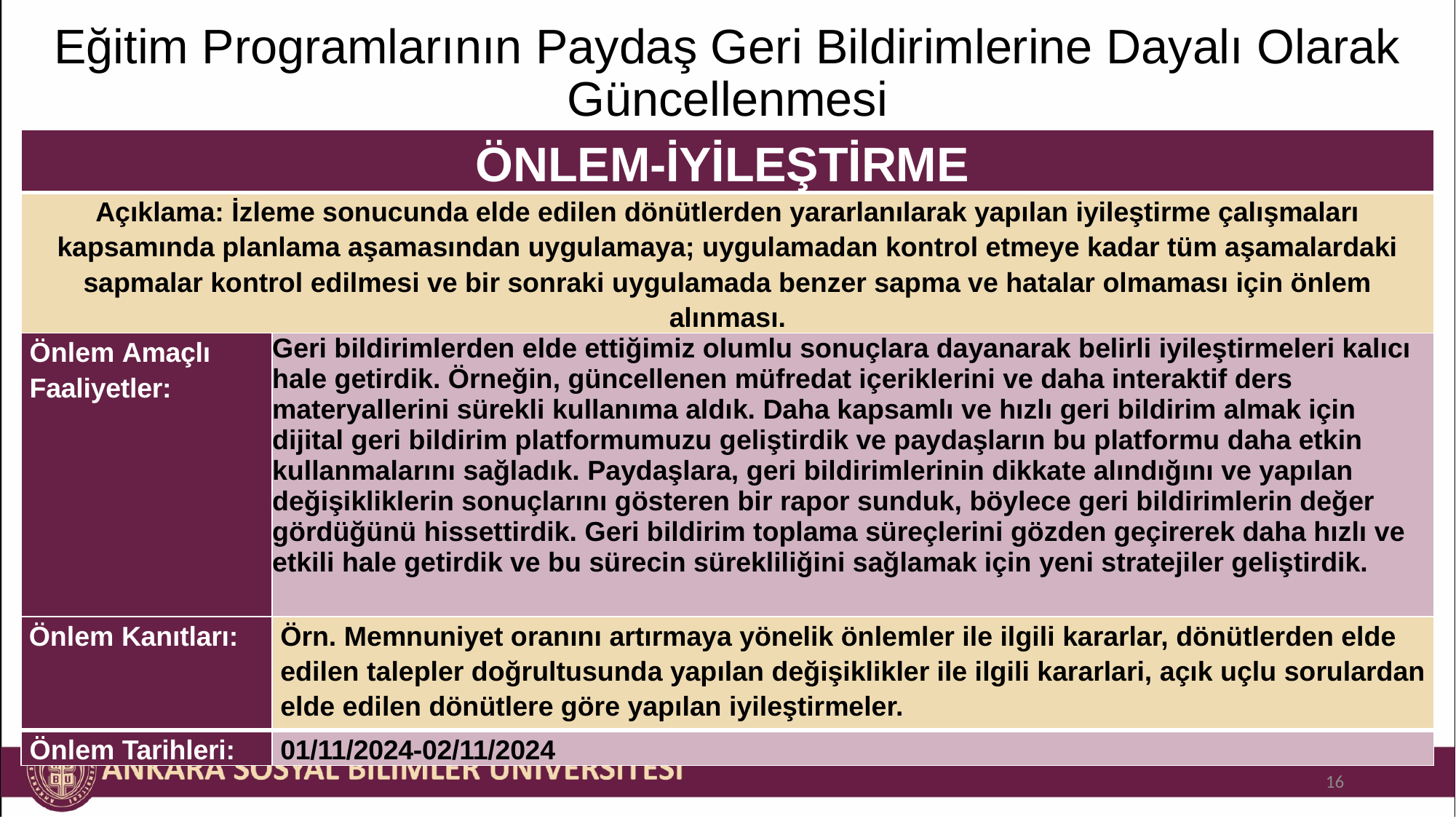

Eğitim Programlarının Paydaş Geri Bildirimlerine Dayalı Olarak Güncellenmesi
| ÖNLEM-İYİLEŞTİRME |  |
| --- | --- |
| Açıklama: İzleme sonucunda elde edilen dönütlerden yararlanılarak yapılan iyileştirme çalışmaları kapsamında planlama aşamasından uygulamaya; uygulamadan kontrol etmeye kadar tüm aşamalardaki sapmalar kontrol edilmesi ve bir sonraki uygulamada benzer sapma ve hatalar olmaması için önlem alınması. |  |
| Önlem Amaçlı Faaliyetler: | Geri bildirimlerden elde ettiğimiz olumlu sonuçlara dayanarak belirli iyileştirmeleri kalıcı hale getirdik. Örneğin, güncellenen müfredat içeriklerini ve daha interaktif ders materyallerini sürekli kullanıma aldık. Daha kapsamlı ve hızlı geri bildirim almak için dijital geri bildirim platformumuzu geliştirdik ve paydaşların bu platformu daha etkin kullanmalarını sağladık. Paydaşlara, geri bildirimlerinin dikkate alındığını ve yapılan değişikliklerin sonuçlarını gösteren bir rapor sunduk, böylece geri bildirimlerin değer gördüğünü hissettirdik. Geri bildirim toplama süreçlerini gözden geçirerek daha hızlı ve etkili hale getirdik ve bu sürecin sürekliliğini sağlamak için yeni stratejiler geliştirdik. |
| Önlem Kanıtları: | Örn. Memnuniyet oranını artırmaya yönelik önlemler ile ilgili kararlar, dönütlerden elde edilen talepler doğrultusunda yapılan değişiklikler ile ilgili kararlari, açık uçlu sorulardan elde edilen dönütlere göre yapılan iyileştirmeler. |
| Önlem Tarihleri: | 01/11/2024-02/11/2024 |
16